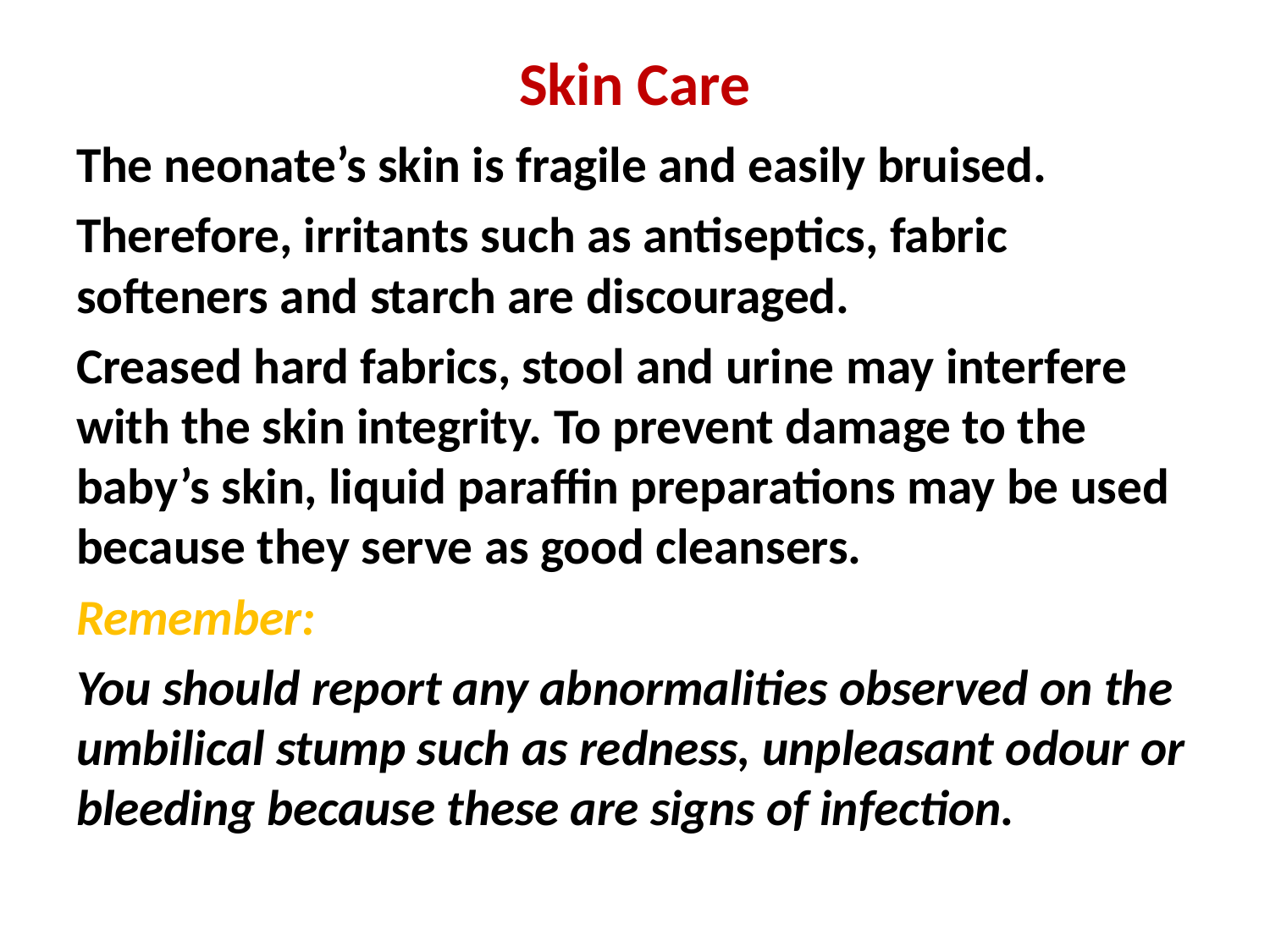

# Skin Care
The neonate’s skin is fragile and easily bruised.
Therefore, irritants such as antiseptics, fabric softeners and starch are discouraged.
Creased hard fabrics, stool and urine may interfere with the skin integrity. To prevent damage to the baby’s skin, liquid paraffin preparations may be used because they serve as good cleansers.
Remember:
You should report any abnormalities observed on the umbilical stump such as redness, unpleasant odour or bleeding because these are signs of infection.